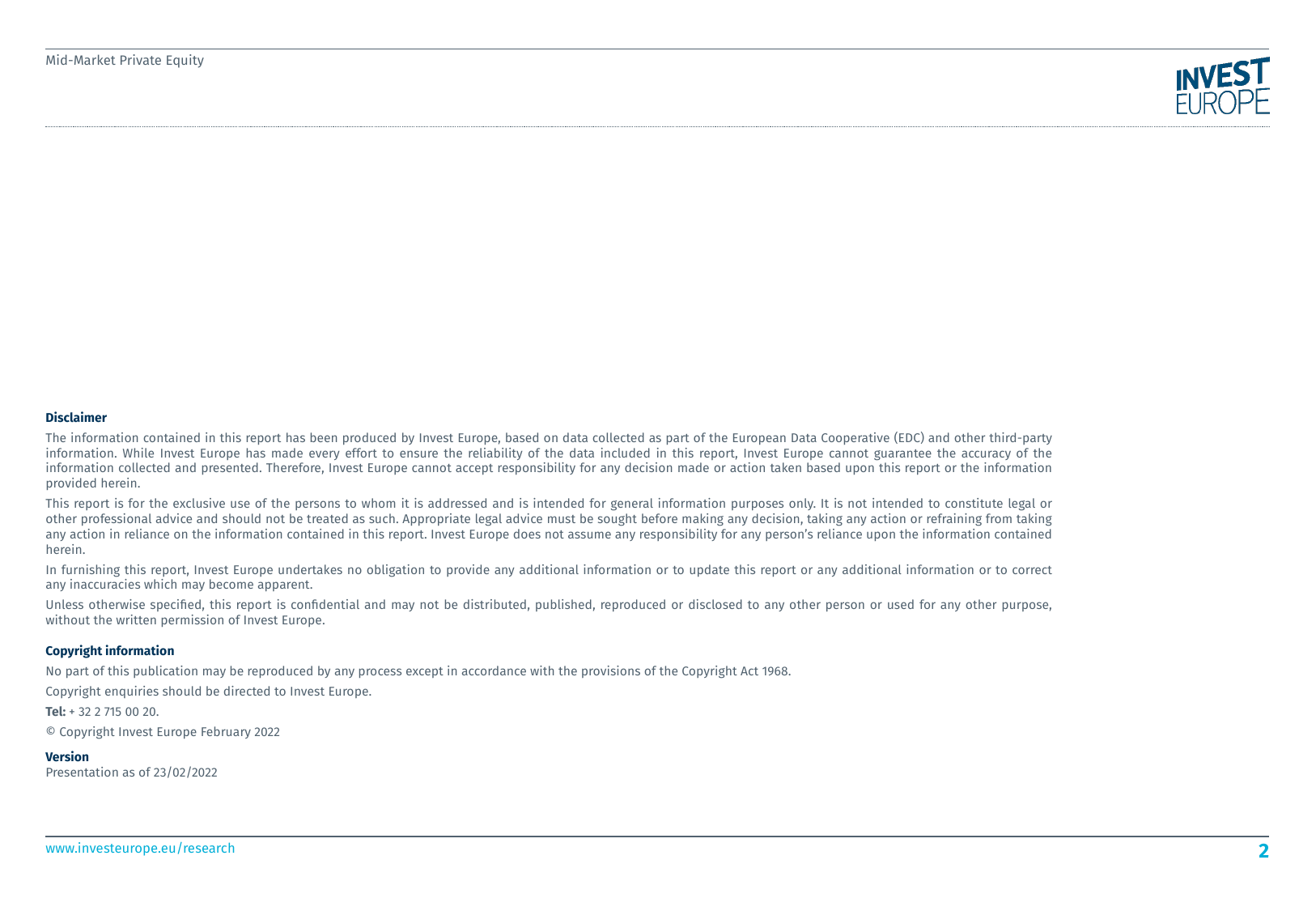

Disclaimer
The information contained in this report has been produced by Invest Europe, based on data collected as part of the European Data Cooperative (EDC) and other third-party information. While Invest Europe has made every effort to ensure the reliability of the data included in this report, Invest Europe cannot guarantee the accuracy of the information collected and presented. Therefore, Invest Europe cannot accept responsibility for any decision made or action taken based upon this report or the information provided herein.
This report is for the exclusive use of the persons to whom it is addressed and is intended for general information purposes only. It is not intended to constitute legal or other professional advice and should not be treated as such. Appropriate legal advice must be sought before making any decision, taking any action or refraining from taking any action in reliance on the information contained in this report. Invest Europe does not assume any responsibility for any person’s reliance upon the information contained herein.
In furnishing this report, Invest Europe undertakes no obligation to provide any additional information or to update this report or any additional information or to correct any inaccuracies which may become apparent.
Unless otherwise specified, this report is confidential and may not be distributed, published, reproduced or disclosed to any other person or used for any other purpose, without the written permission of Invest Europe.
Copyright information
No part of this publication may be reproduced by any process except in accordance with the provisions of the Copyright Act 1968.
Copyright enquiries should be directed to Invest Europe.
Tel: + 32 2 715 00 20.
© Copyright Invest Europe February 2022
Version
Presentation as of 23/02/2022
2
www.investeurope.eu/research